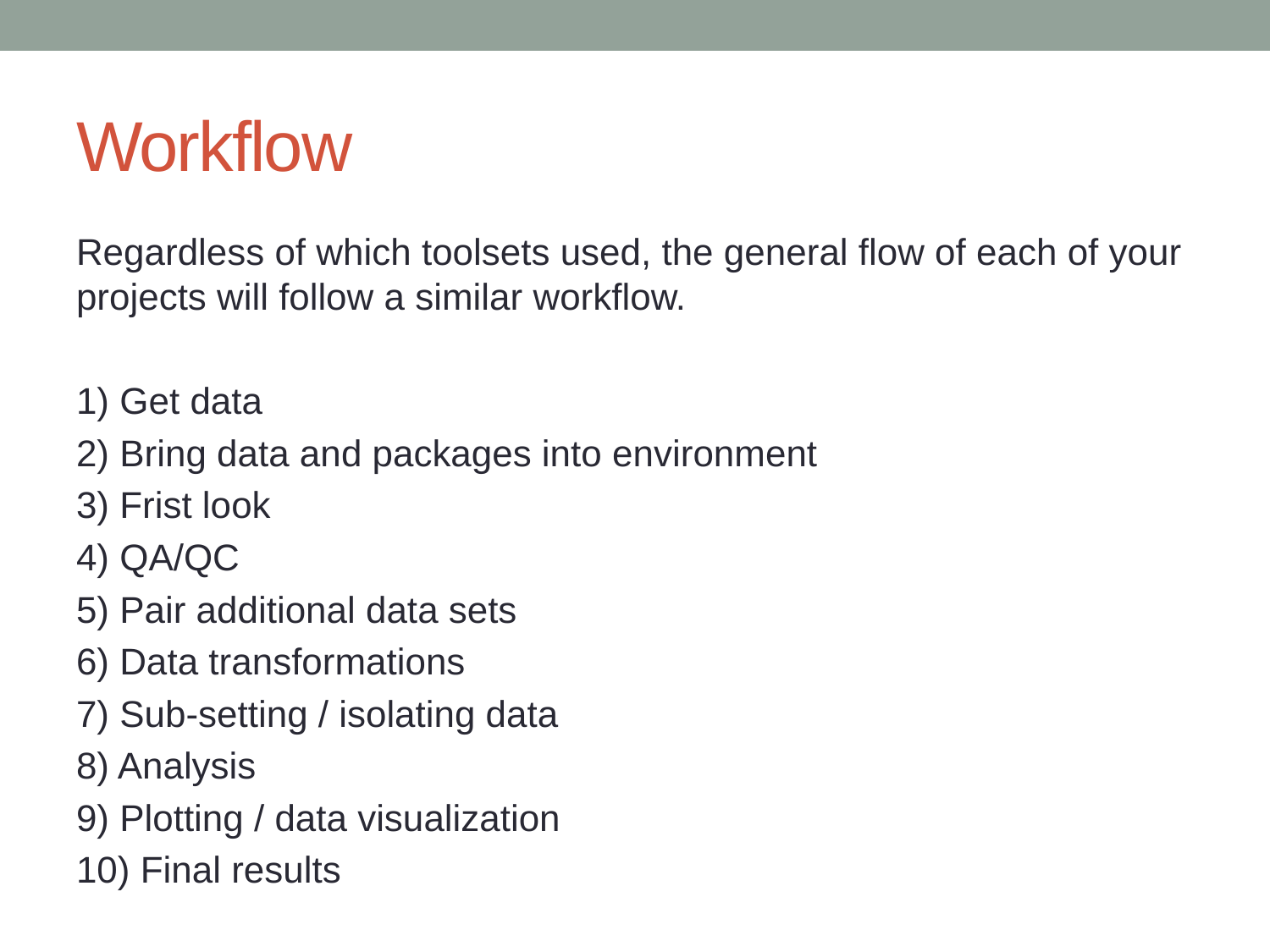

# Workflow
Regardless of which toolsets used, the general flow of each of your projects will follow a similar workflow.

1) Get data
2) Bring data and packages into environment
3) Frist look
4) QA/QC
5) Pair additional data sets
6) Data transformations
7) Sub-setting / isolating data
8) Analysis
9) Plotting / data visualization
10) Final results